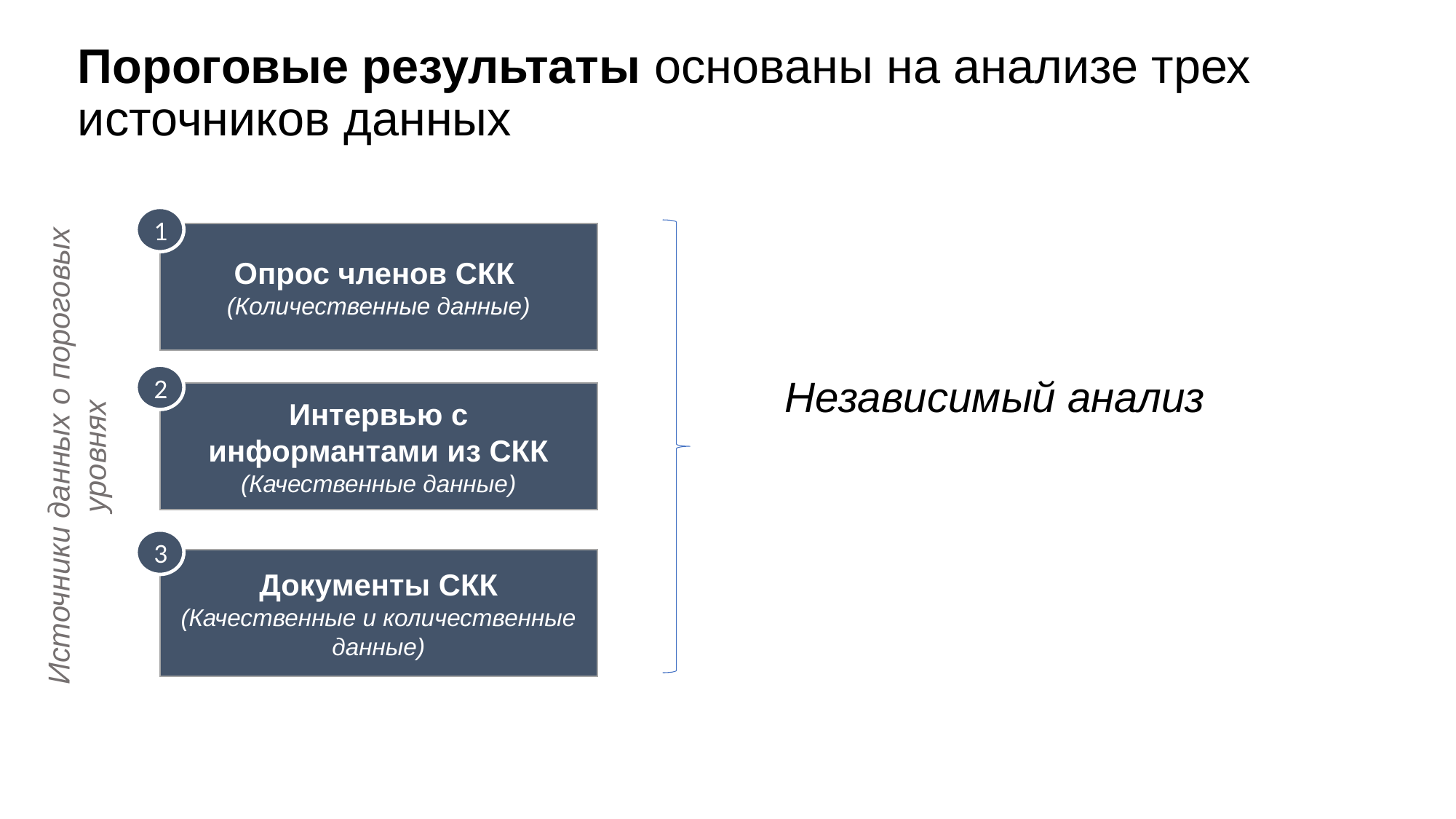

# Пороговые результаты основаны на анализе трех источников данных
1

Опрос членов СКК
(Количественные данные)
Независимый анализ
2
Интервью с информантами из СКК
(Качественные данные)
Источники данных о пороговых уровнях
3
Документы СКК
(Качественные и количественные данные)